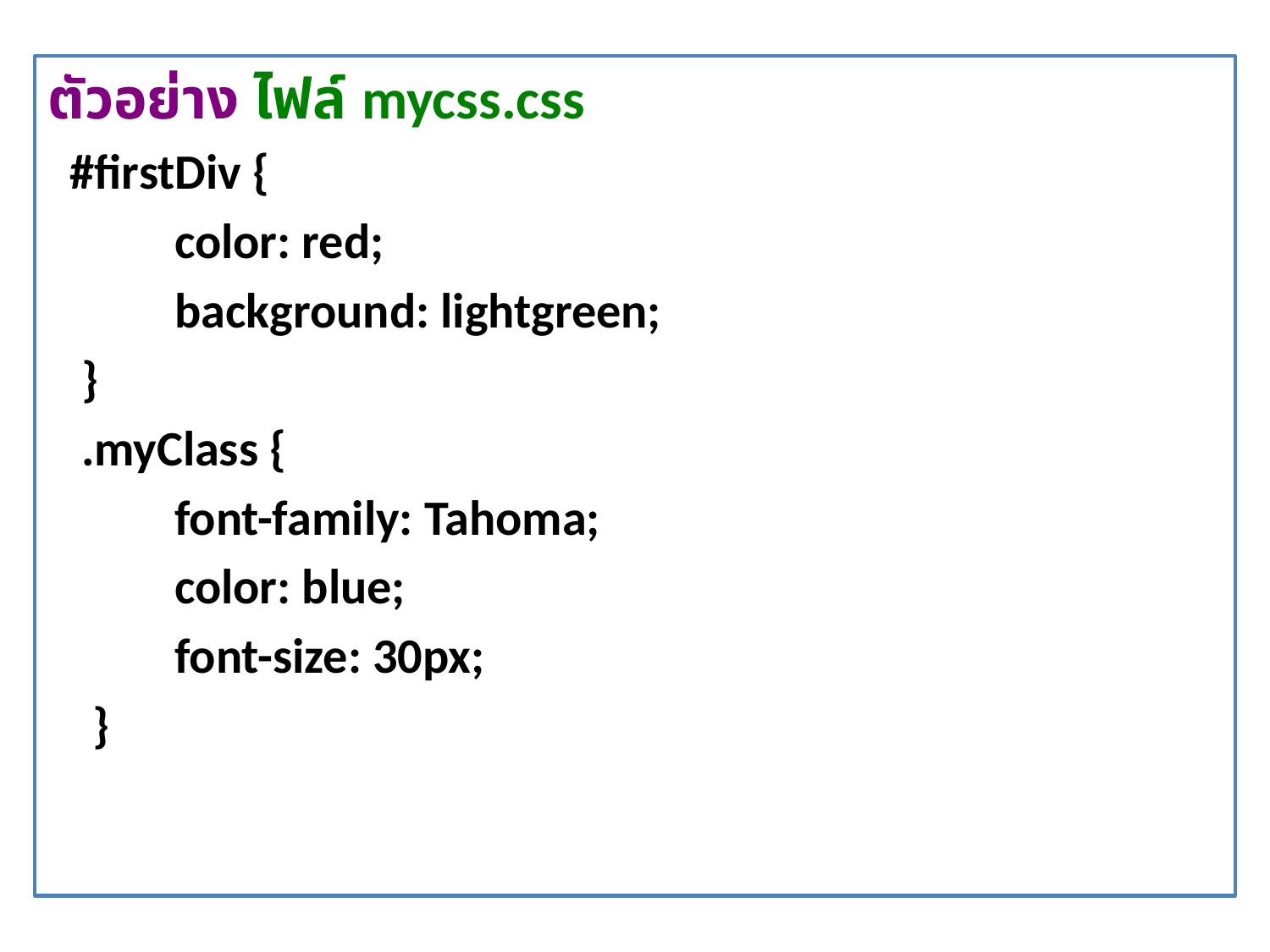

ตัวอย่าง ไฟล์ mycss.css
  #firstDiv {
	color: red;
	background: lightgreen;
   }
   .myClass {
	font-family: Tahoma;
	color: blue;
	font-size: 30px;
    }